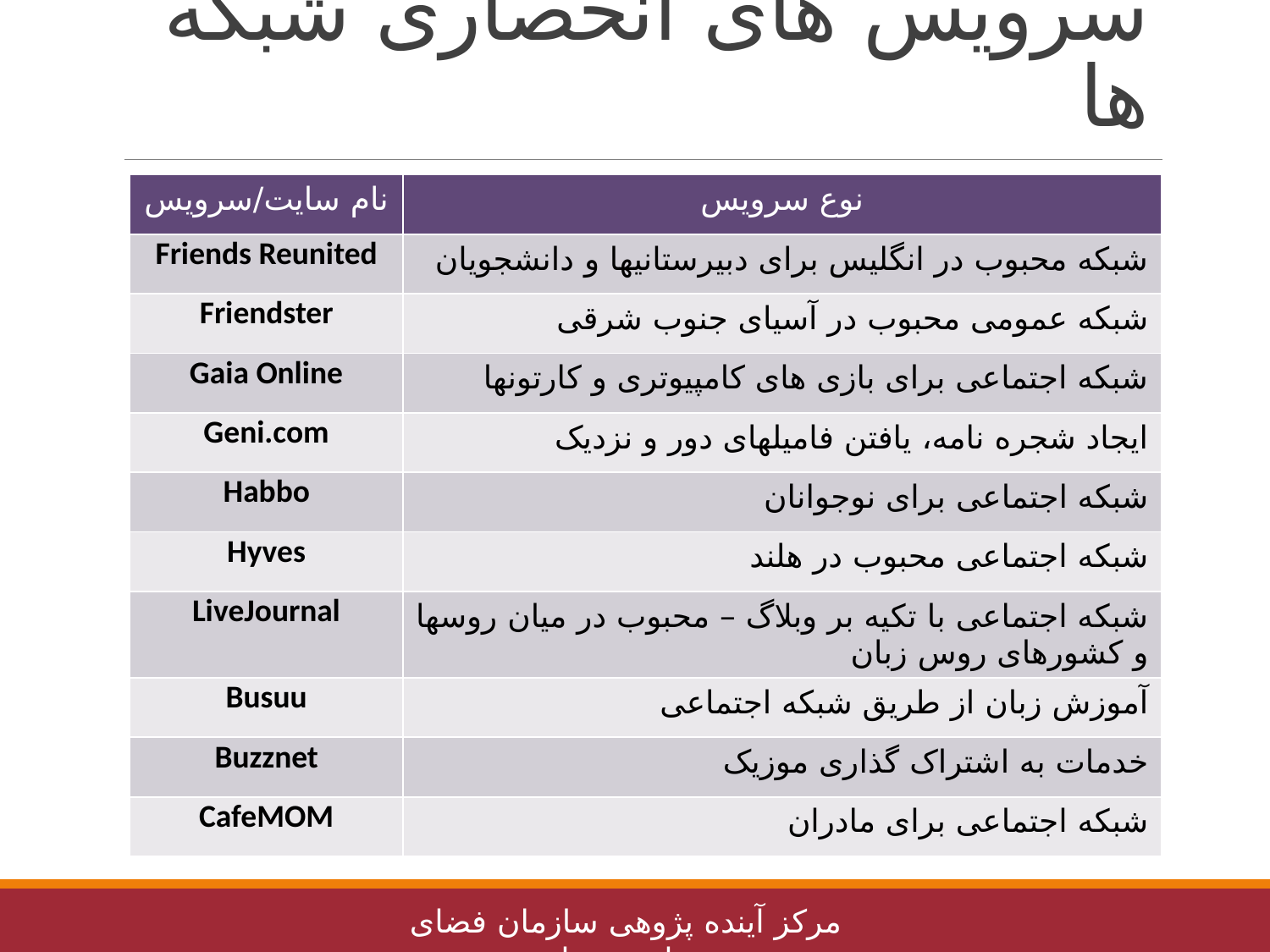

# سرویس های انحصاری شبکه ها
| نام سایت/سرویس | نوع سرویس |
| --- | --- |
| Friends Reunited | شبکه محبوب در انگلیس برای دبیرستانیها و دانشجویان |
| Friendster | شبکه عمومی محبوب در آسیای جنوب شرقی |
| Gaia Online | شبکه اجتماعی برای بازی های کامپیوتری و کارتونها |
| Geni.com | ایجاد شجره نامه، یافتن فامیلهای دور و نزدیک |
| Habbo | شبکه اجتماعی برای نوجوانان |
| Hyves | شبکه اجتماعی محبوب در هلند |
| LiveJournal | شبکه اجتماعی با تکیه بر وبلاگ – محبوب در میان روسها و کشورهای روس زبان |
| Busuu | آموزش زبان از طریق شبکه اجتماعی |
| Buzznet | خدمات به اشتراک گذاری موزیک |
| CafeMOM | شبکه اجتماعی برای مادران |